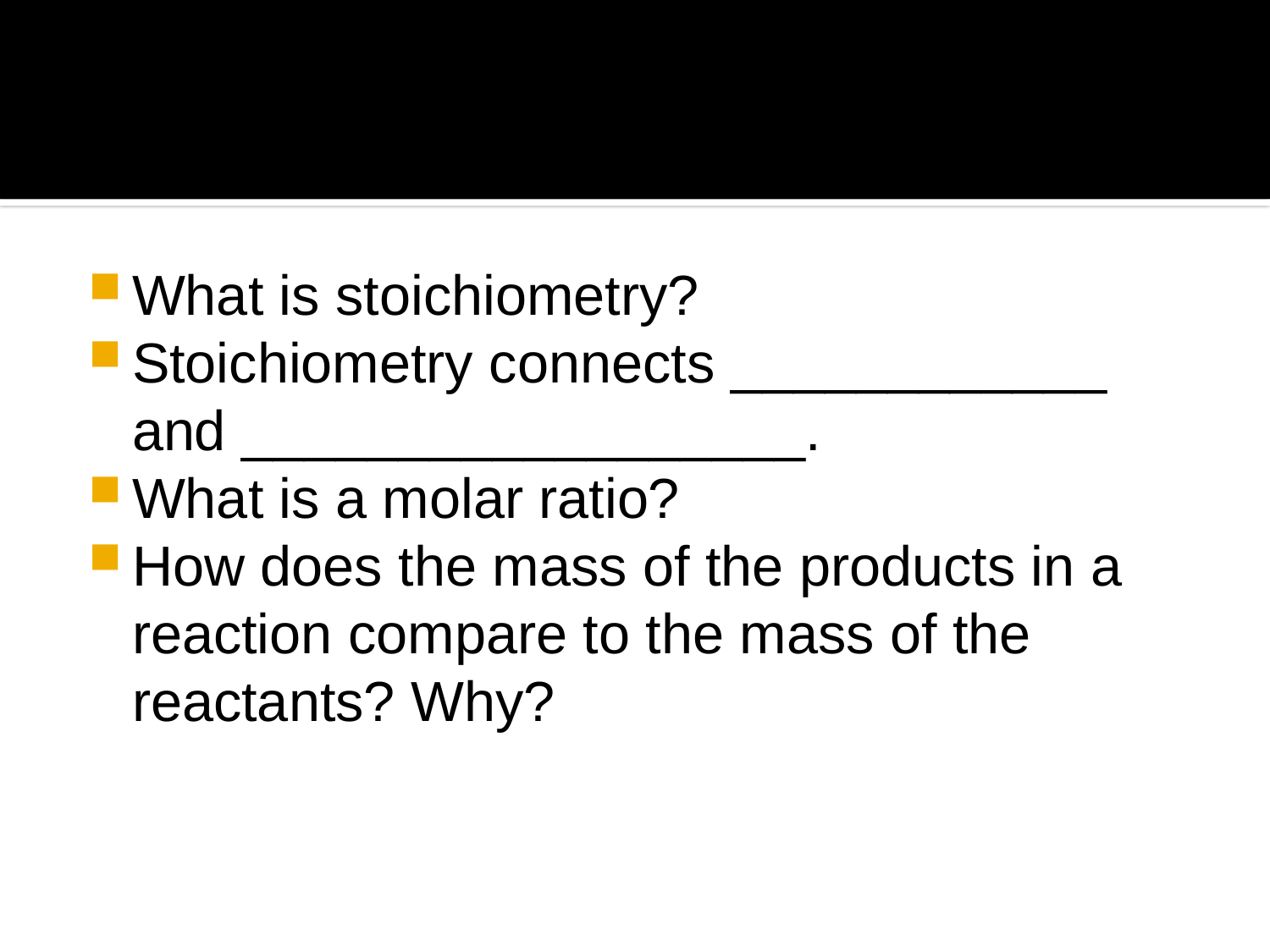

#
What is stoichiometry?
Stoichiometry connects ____________ and __________________.
What is a molar ratio?
How does the mass of the products in a reaction compare to the mass of the reactants? Why?